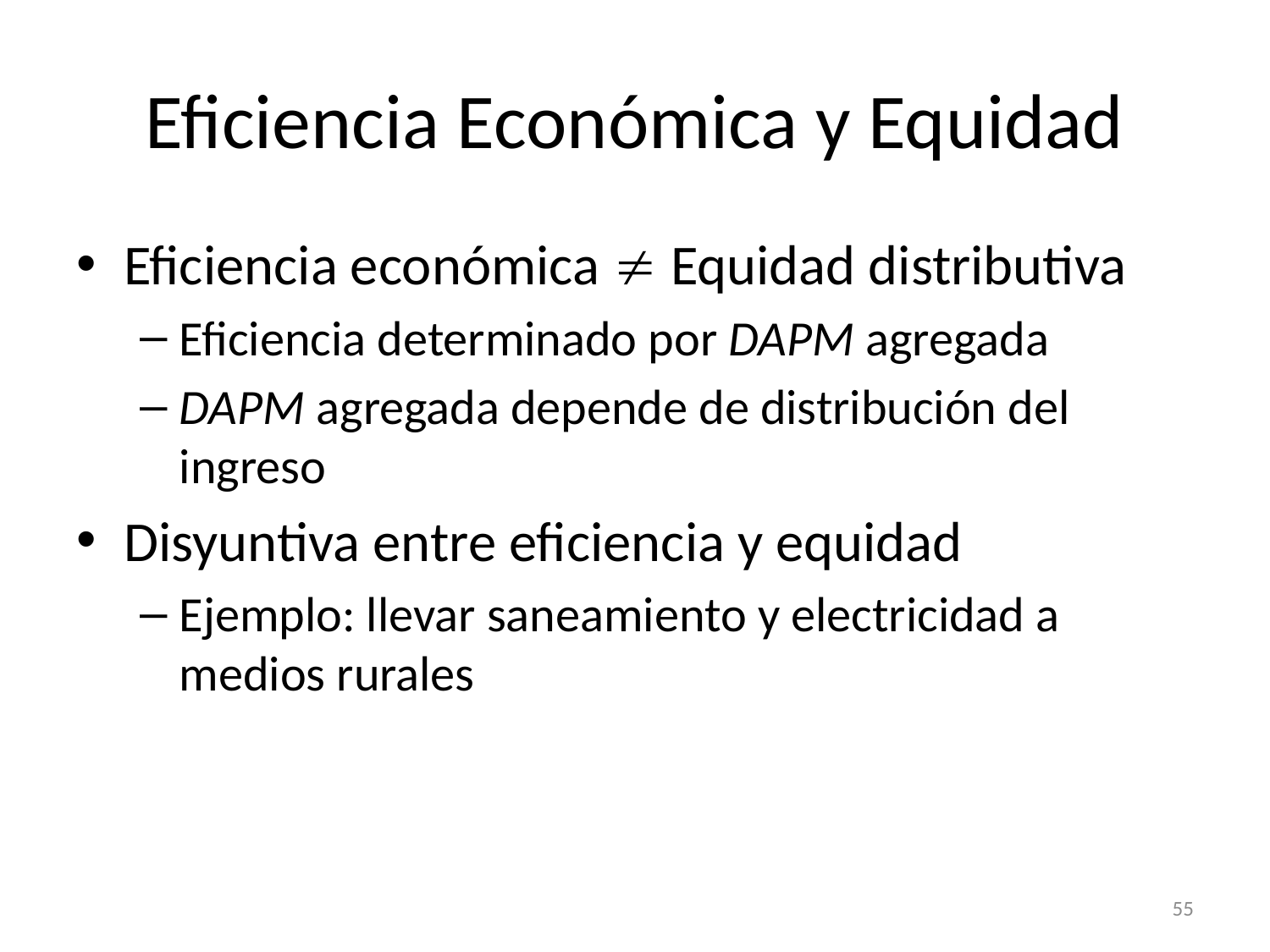

# Eficiencia Económica y Equidad
Eficiencia económica ≠ Equidad distributiva
Eficiencia determinado por DAPM agregada
DAPM agregada depende de distribución del ingreso
Disyuntiva entre eficiencia y equidad
Ejemplo: llevar saneamiento y electricidad a medios rurales
55